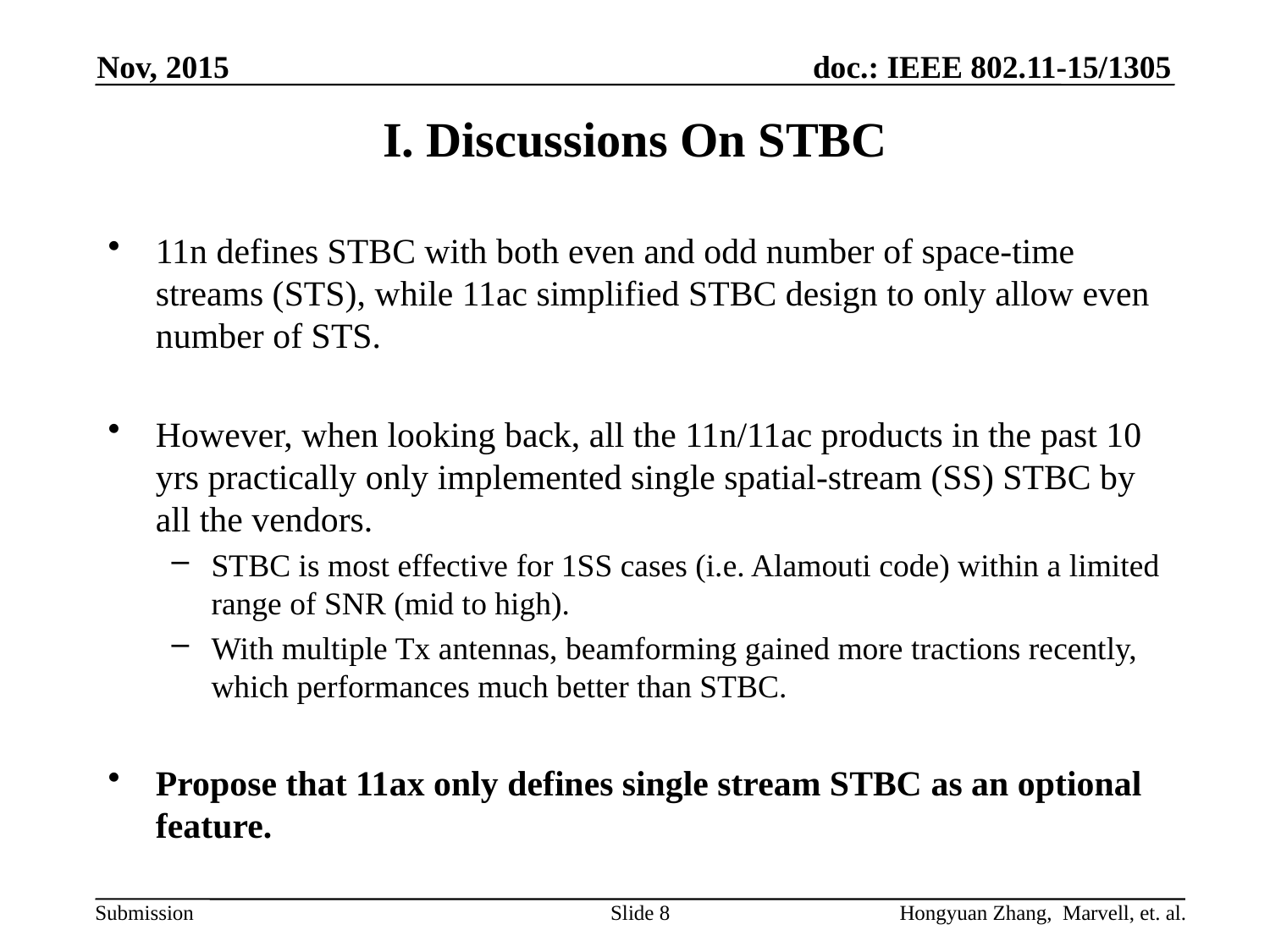

Nov, 2015
# I. Discussions On STBC
11n defines STBC with both even and odd number of space-time streams (STS), while 11ac simplified STBC design to only allow even number of STS.

However, when looking back, all the 11n/11ac products in the past 10 yrs practically only implemented single spatial-stream (SS) STBC by all the vendors.
STBC is most effective for 1SS cases (i.e. Alamouti code) within a limited range of SNR (mid to high).
With multiple Tx antennas, beamforming gained more tractions recently, which performances much better than STBC.

Propose that 11ax only defines single stream STBC as an optional feature.

Slide 8
Hongyuan Zhang,  Marvell, et. al.